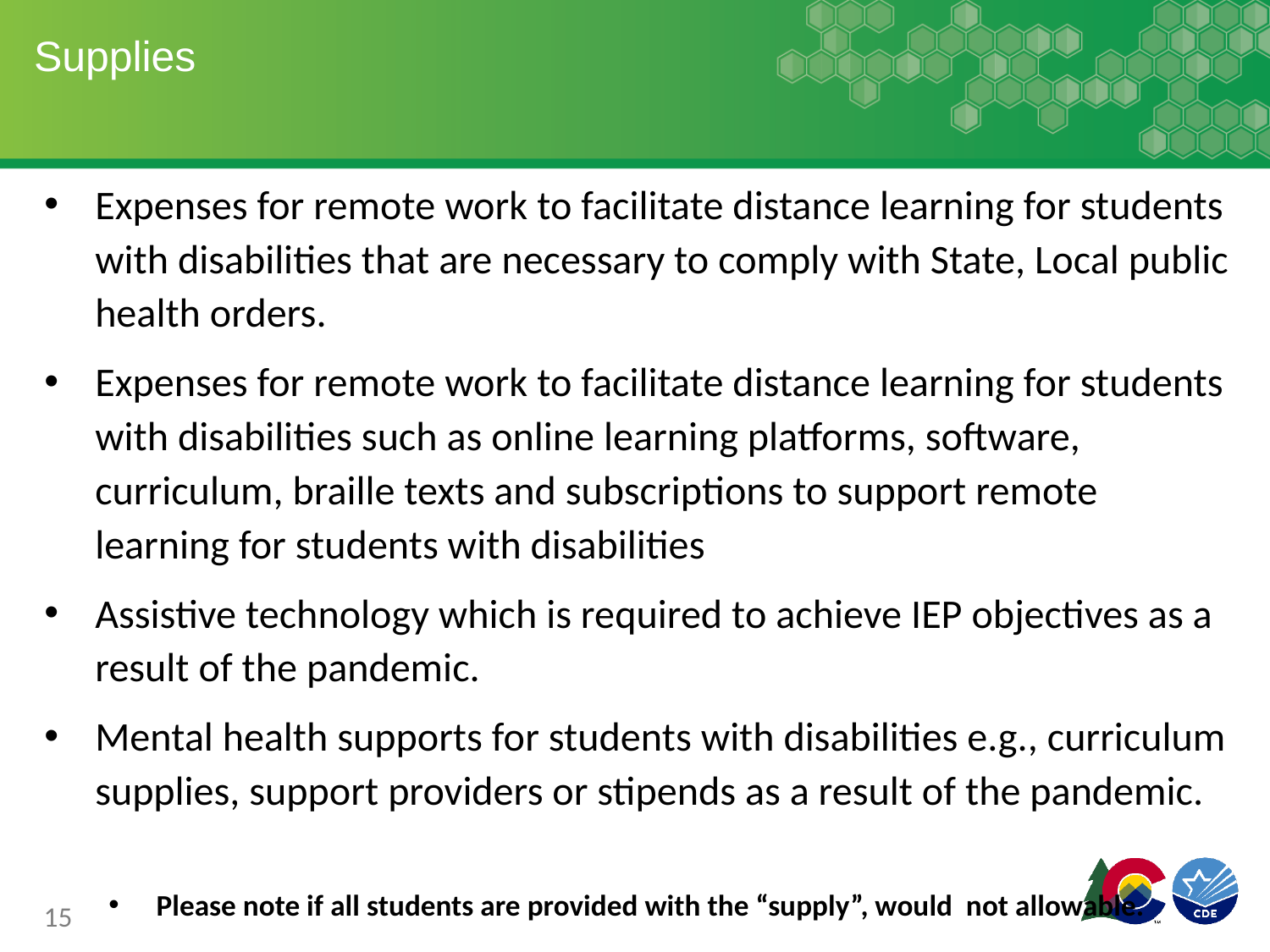

# Supplies
Expenses for remote work to facilitate distance learning for students with disabilities that are necessary to comply with State, Local public health orders.
Expenses for remote work to facilitate distance learning for students with disabilities such as online learning platforms, software, curriculum, braille texts and subscriptions to support remote learning for students with disabilities
Assistive technology which is required to achieve IEP objectives as a result of the pandemic.
Mental health supports for students with disabilities e.g., curriculum supplies, support providers or stipends as a result of the pandemic.

Please note if all students are provided with the “supply”, would  not allowable.

15